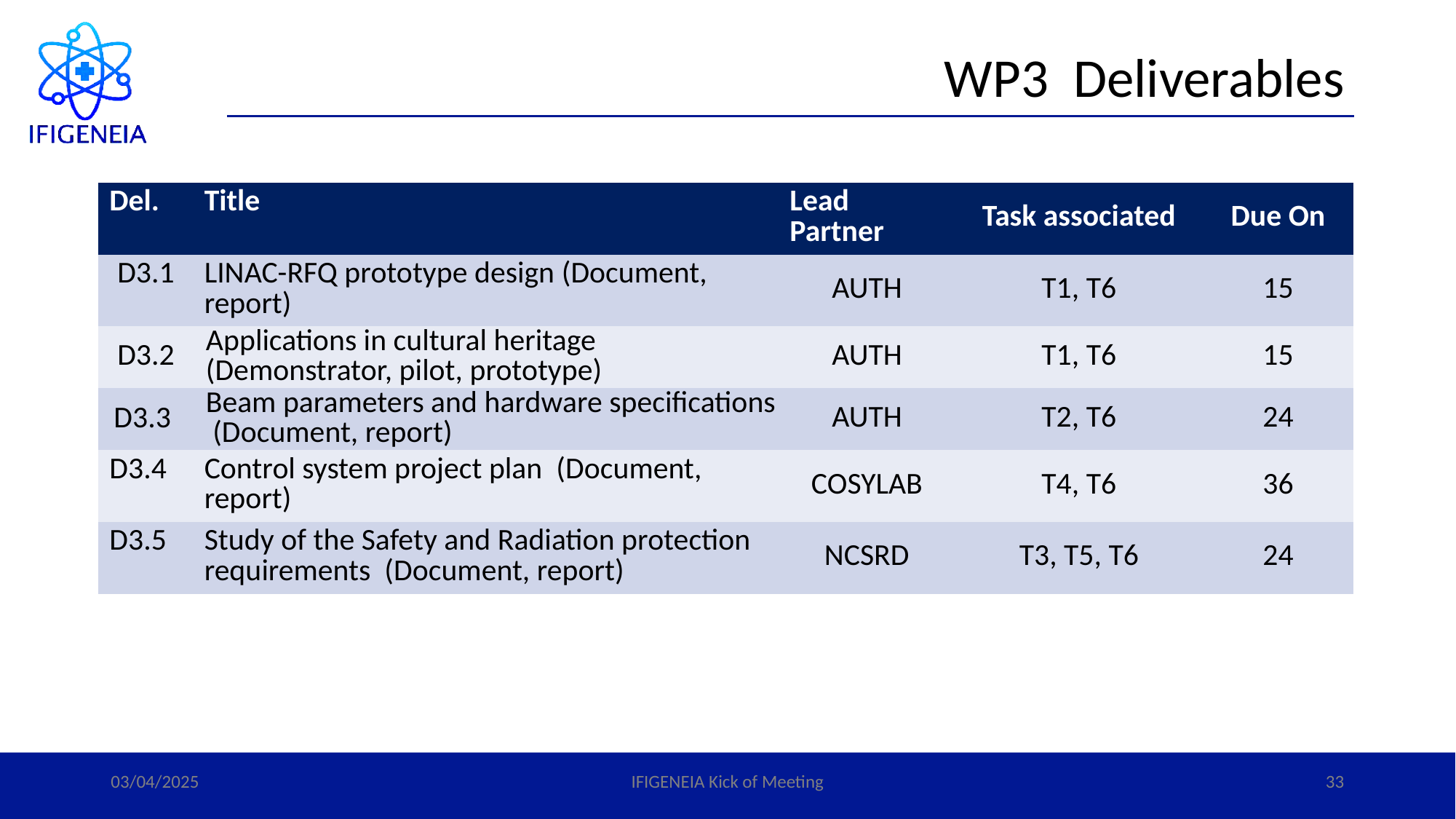

# WP3  Deliverables
| Del. | Title | Lead Partner | Task associated | Due On |
| --- | --- | --- | --- | --- |
| D3.1 | LINAC-RFQ prototype design (Document, report) | AUTH | T1, T6 | 15 |
| D3.2 | Applications in cultural heritage (Demonstrator, pilot, prototype) | AUTH | T1, T6 | 15 |
| D3.3 | Beam parameters and hardware specifications (Document, report) | AUTH | T2, T6 | 24 |
| D3.4 | Control system project plan (Document, report) | COSYLAB | T4, T6 | 36 |
| D3.5 | Study of the Safety and Radiation protection requirements (Document, report) | NCSRD | T3, T5, T6 | 24 |
03/04/2025
IFIGENEIA Kick of Meeting
33